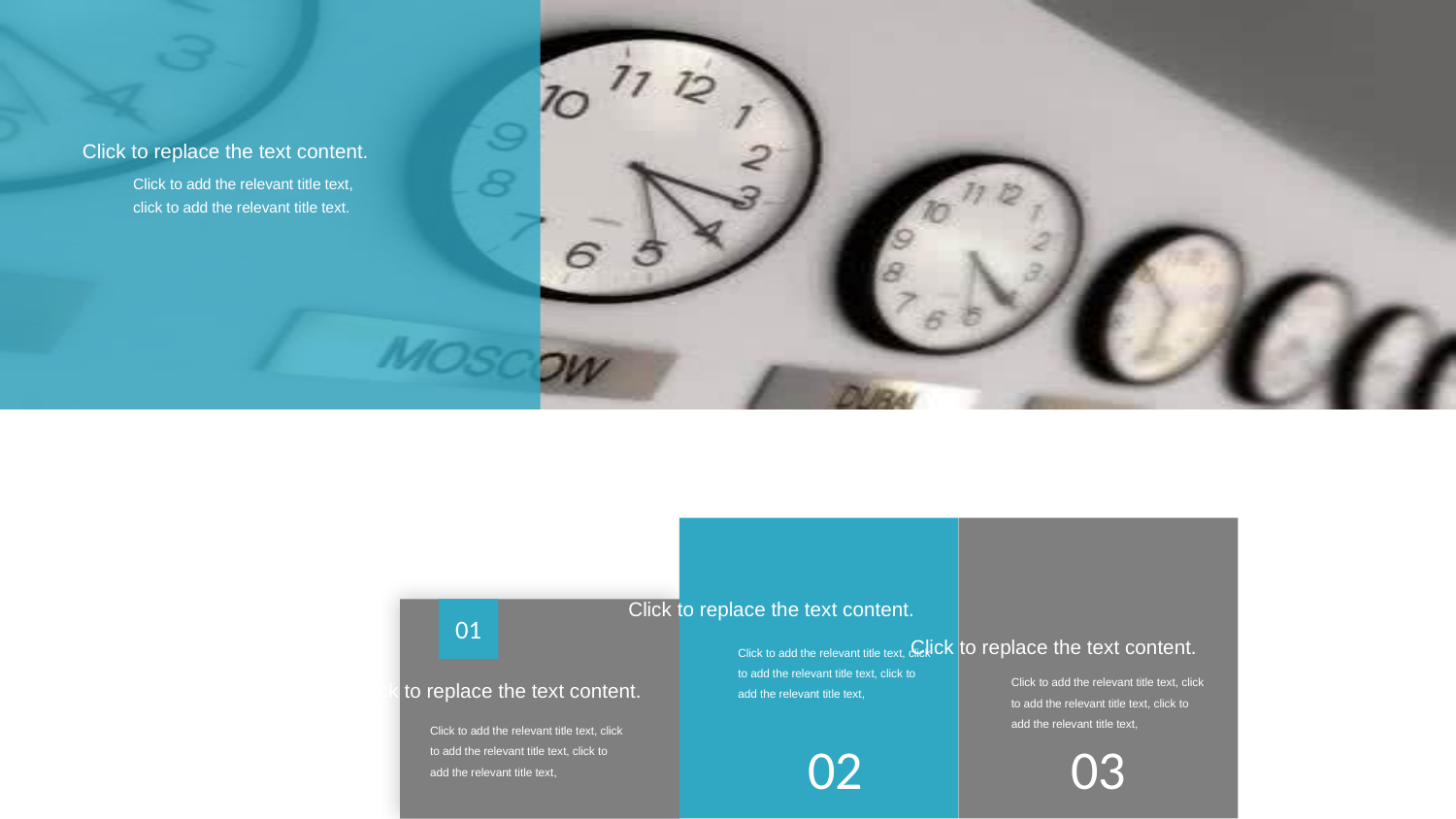

Click to replace the text content.
Click to add the relevant title text, click to add the relevant title text.

Click to replace the text content.
Click to add the relevant title text, click to add the relevant title text, click to add the relevant title text,
02
01
Click to replace the text content.
Click to add the relevant title text, click to add the relevant title text, click to add the relevant title text,

Click to replace the text content.
Click to add the relevant title text, click to add the relevant title text, click to add the relevant title text,
03